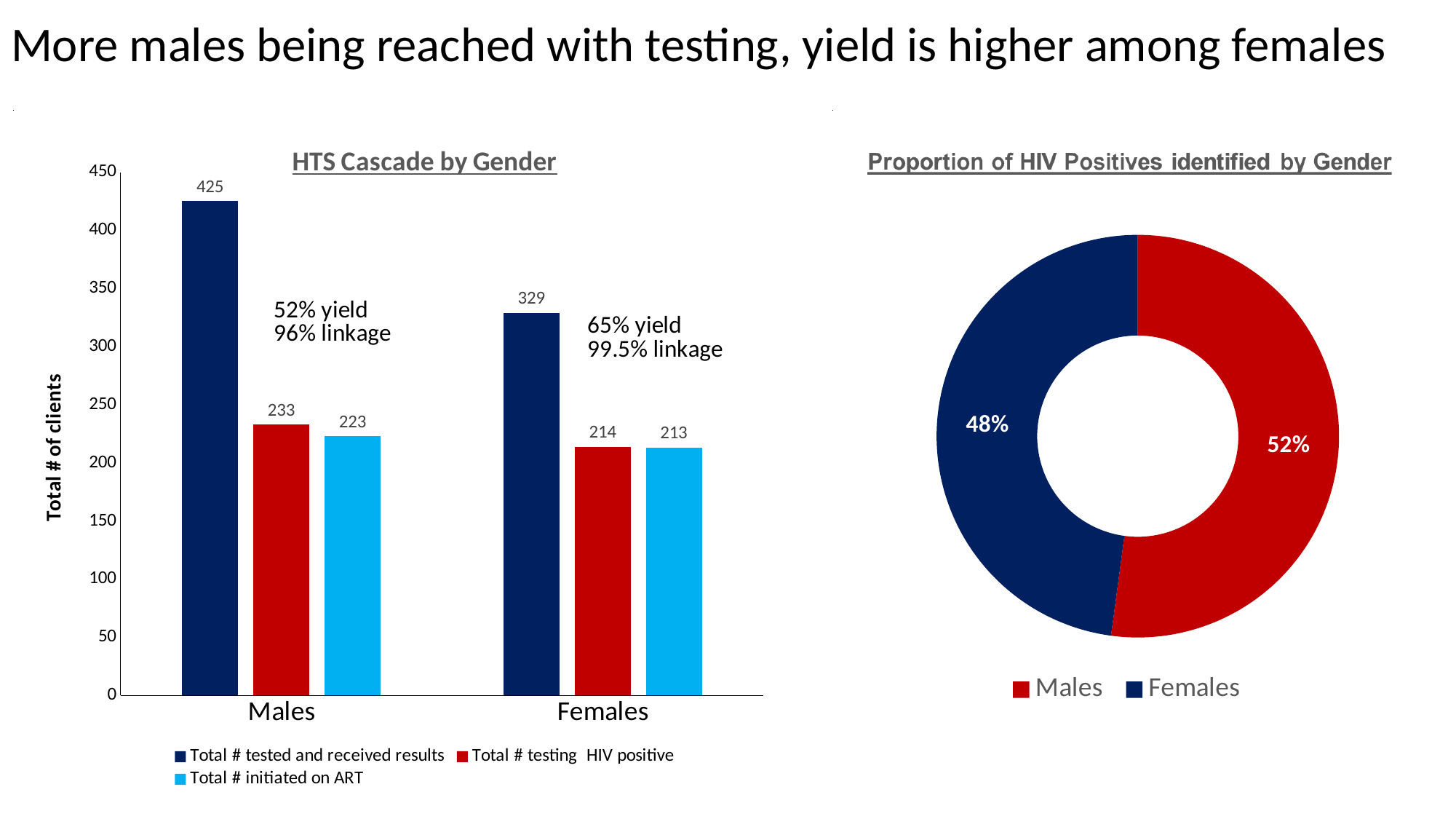

# More males being reached with testing, yield is higher among females

### Chart: HTS Cascade by Gender

| Category |
|---|

### Chart: Proportion of HIV Positives identified by Gender

| Category |
|---|

### Chart

| Category |  |
|---|---|
| Males  | 233.0 |
| Females  | 214.0 |

### Chart: HTS Cascade by Gender

| Category | Total # tested and received results | Total # testing  HIV positive | Total # initiated on ART |
|---|---|---|---|
| Males | 425.0 | 233.0 | 223.0 |
| Females | 329.0 | 214.0 | 213.0 |